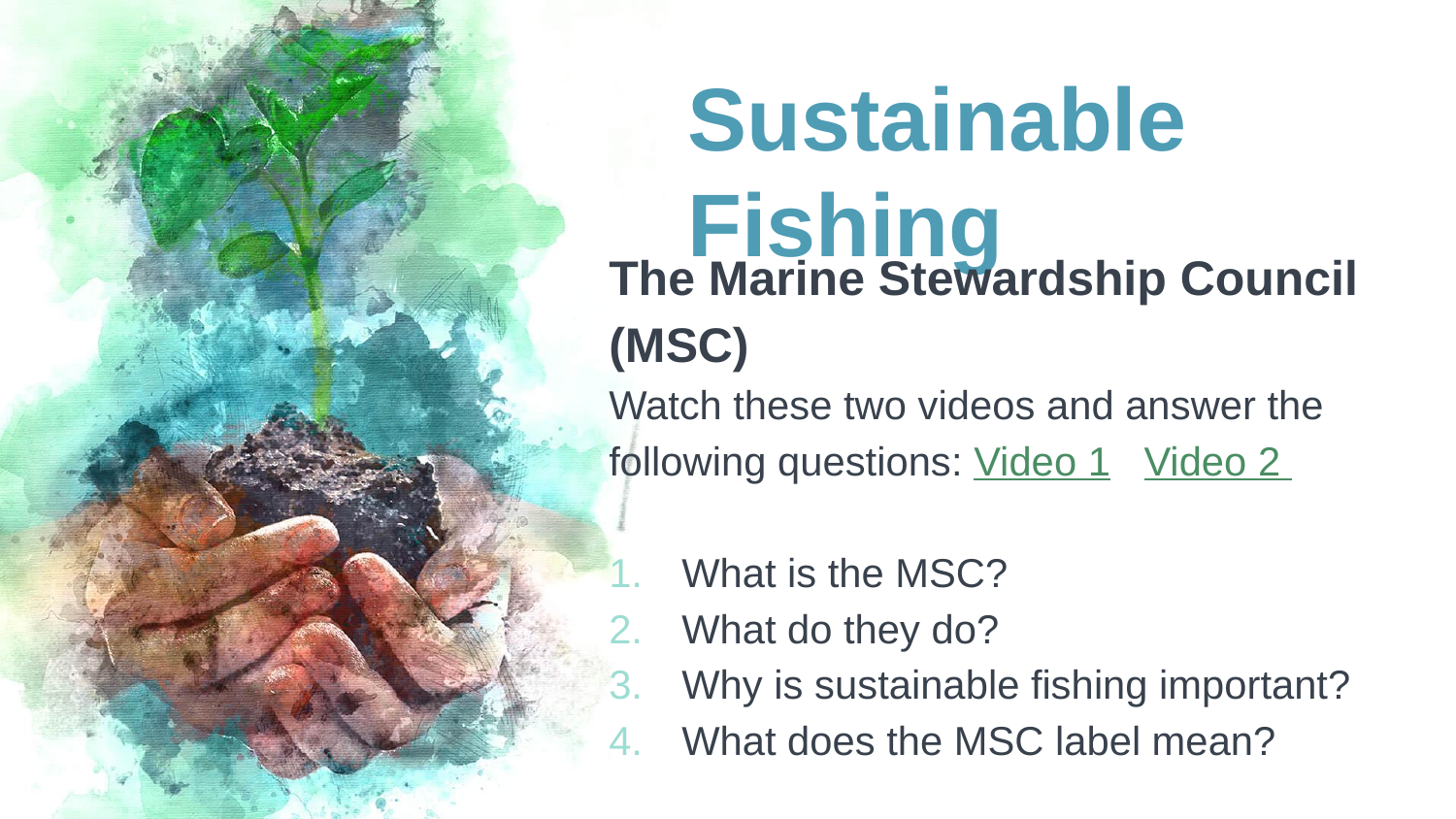

# Sustainable Fishing
The Marine Stewardship Council (MSC)
Watch these two videos and answer the following questions: Video 1   Video 2

What is the MSC?
What do they do?
Why is sustainable fishing important?
What does the MSC label mean?